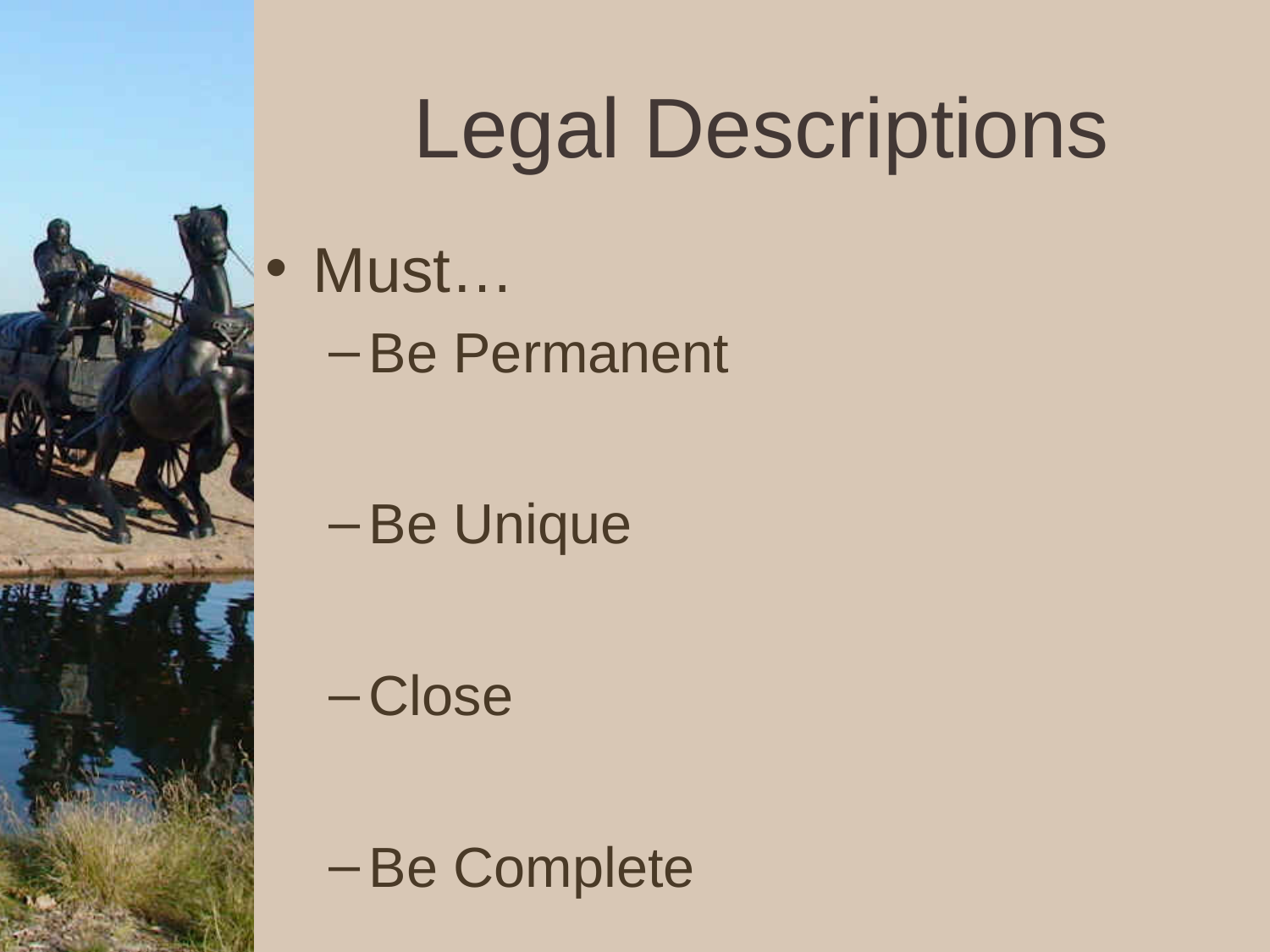

# Legal Descriptions
Must…
Be Permanent

Be Unique

Close

Be Complete